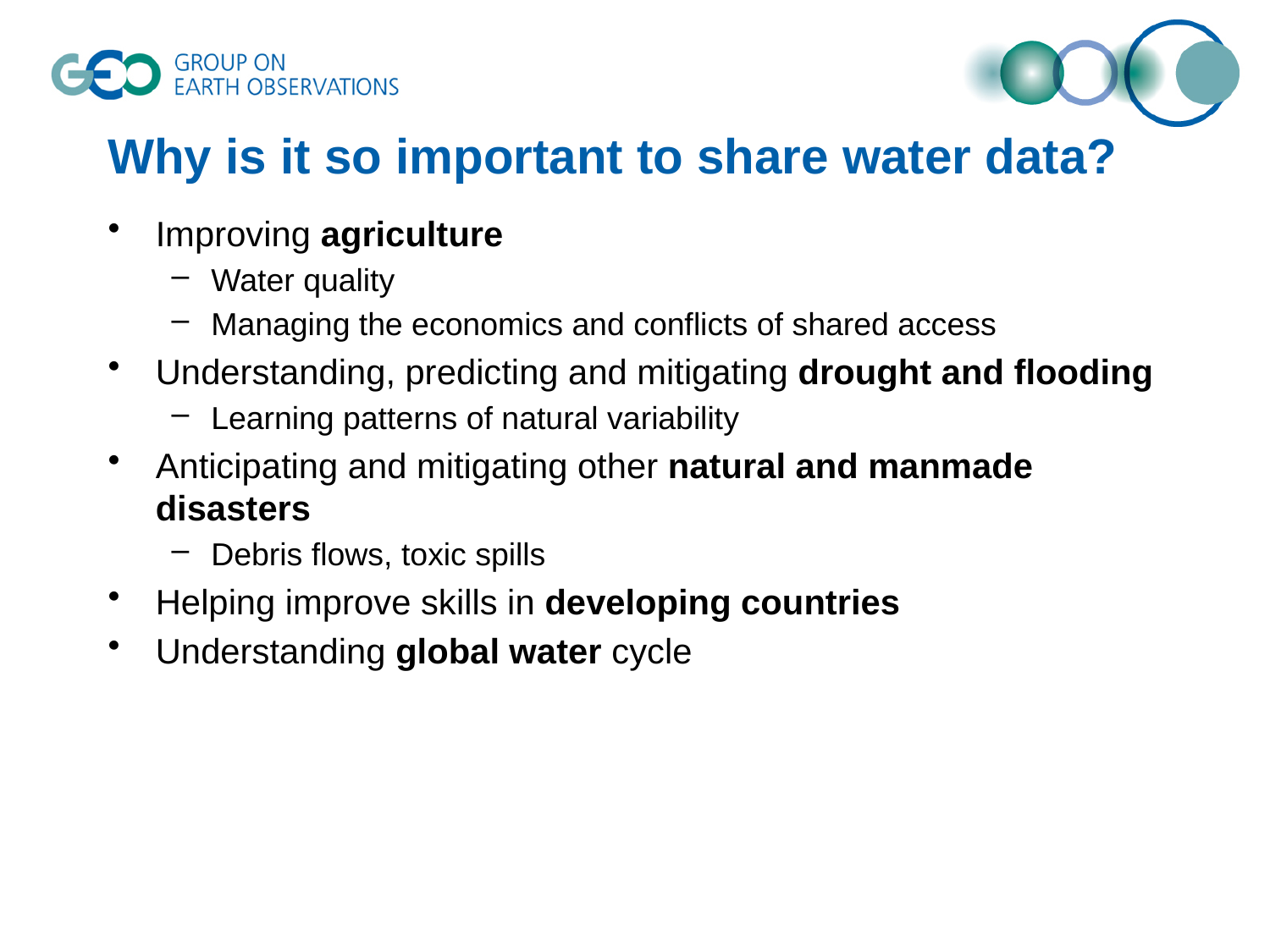

# Why is it so important to share water data?
Improving agriculture
Water quality
Managing the economics and conflicts of shared access
Understanding, predicting and mitigating drought and flooding
Learning patterns of natural variability
Anticipating and mitigating other natural and manmade disasters
Debris flows, toxic spills
Helping improve skills in developing countries
Understanding global water cycle